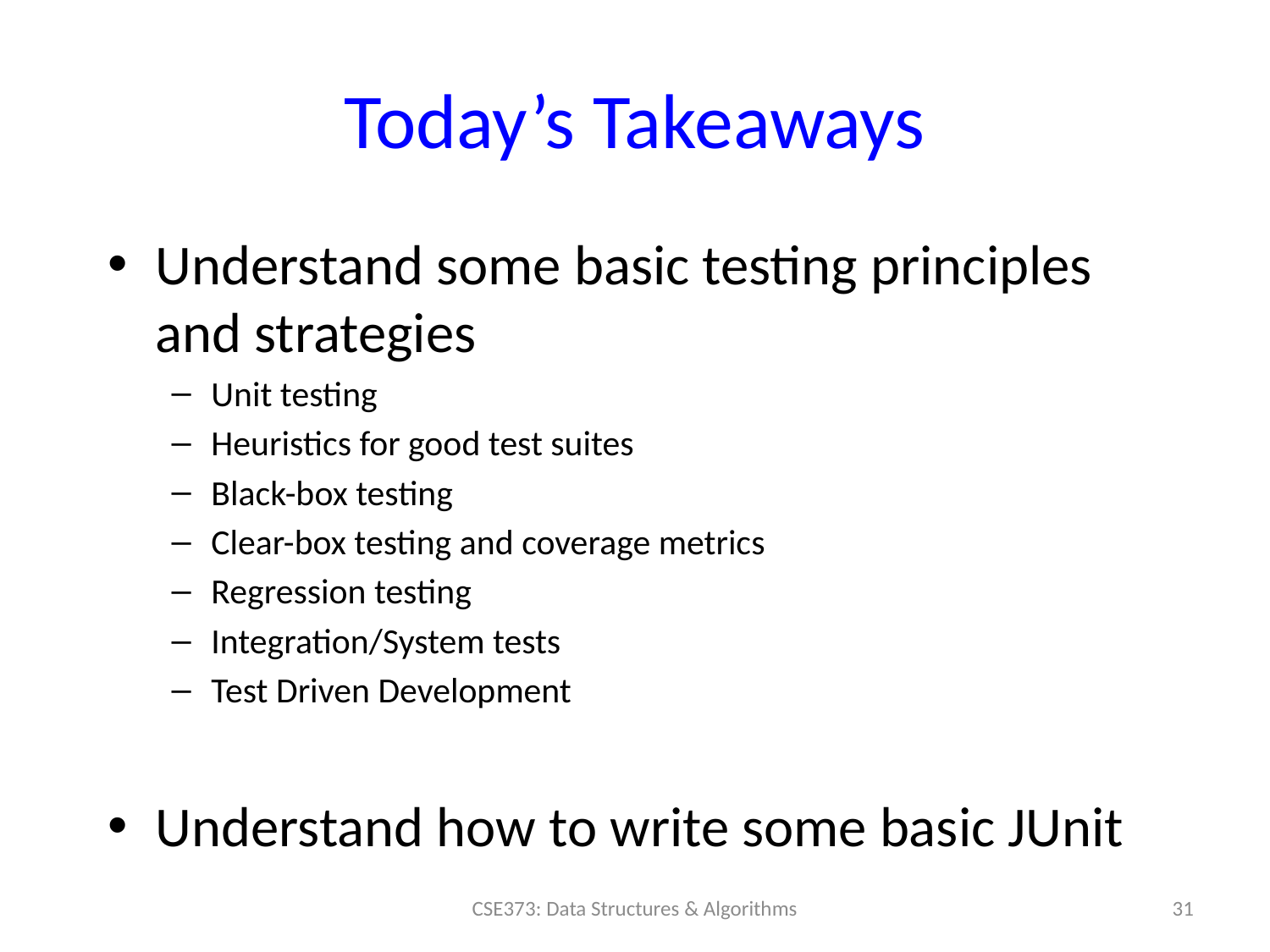

# Today’s Takeaways
Understand some basic testing principles and strategies
Unit testing
Heuristics for good test suites
Black-box testing
Clear-box testing and coverage metrics
Regression testing
Integration/System tests
Test Driven Development

Understand how to write some basic JUnit
31
CSE373: Data Structures & Algorithms